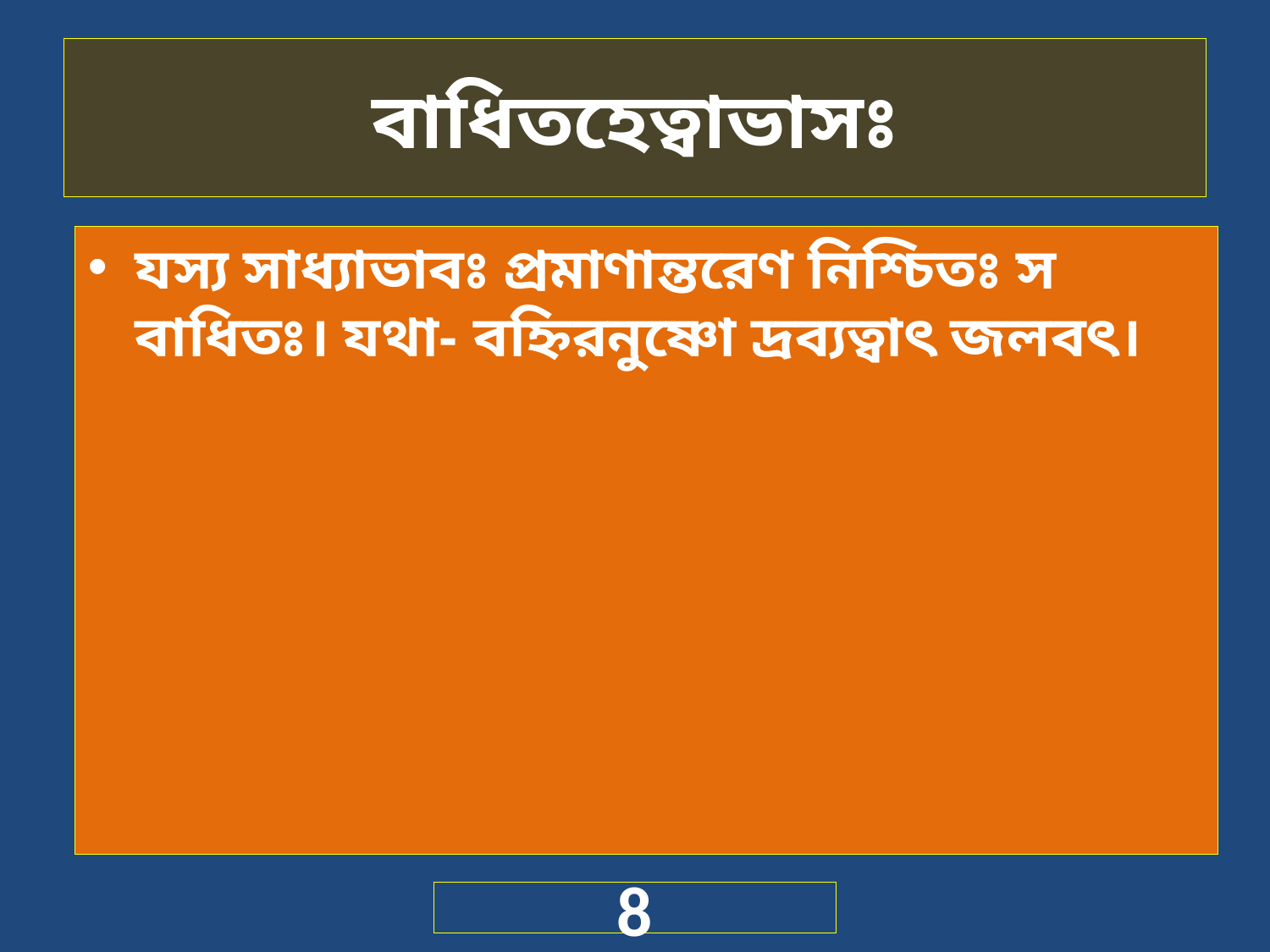

# বাধিতহেত্বাভাসঃ
যস্য সাধ্যাভাবঃ প্রমাণান্তরেণ নিশ্চিতঃ স বাধিতঃ। যথা- বহ্নিরনুষ্ণো দ্রব্যত্বাৎ জলবৎ।
8